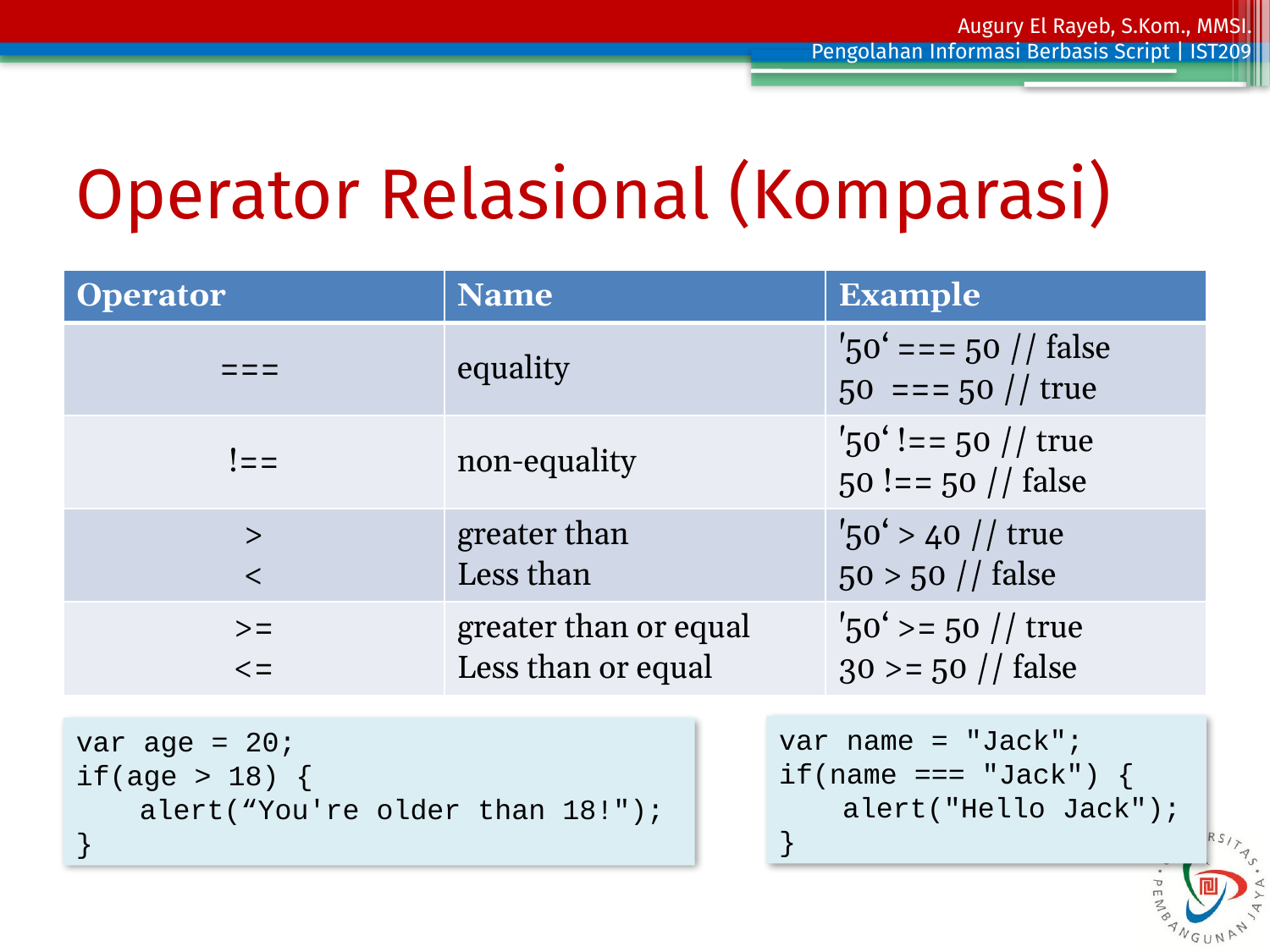

# Operator Relasional (Komparasi)
| Operator | Name | Example |
| --- | --- | --- |
| === | equality | '50‘ === 50 // false 50 === 50 // true |
| !== | non-equality | '50‘ !== 50 // true 50 !== 50 // false |
| > < | greater than Less than | '50‘ > 40 // true 50 > 50 // false |
| >= <= | greater than or equal Less than or equal | '50‘ >= 50 // true 30 >= 50 // false |
var name = "Jack";
if(name === "Jack") {
	alert("Hello Jack");
}
var age = 20;
if(age > 18) {
	alert(“You're older than 18!");
}